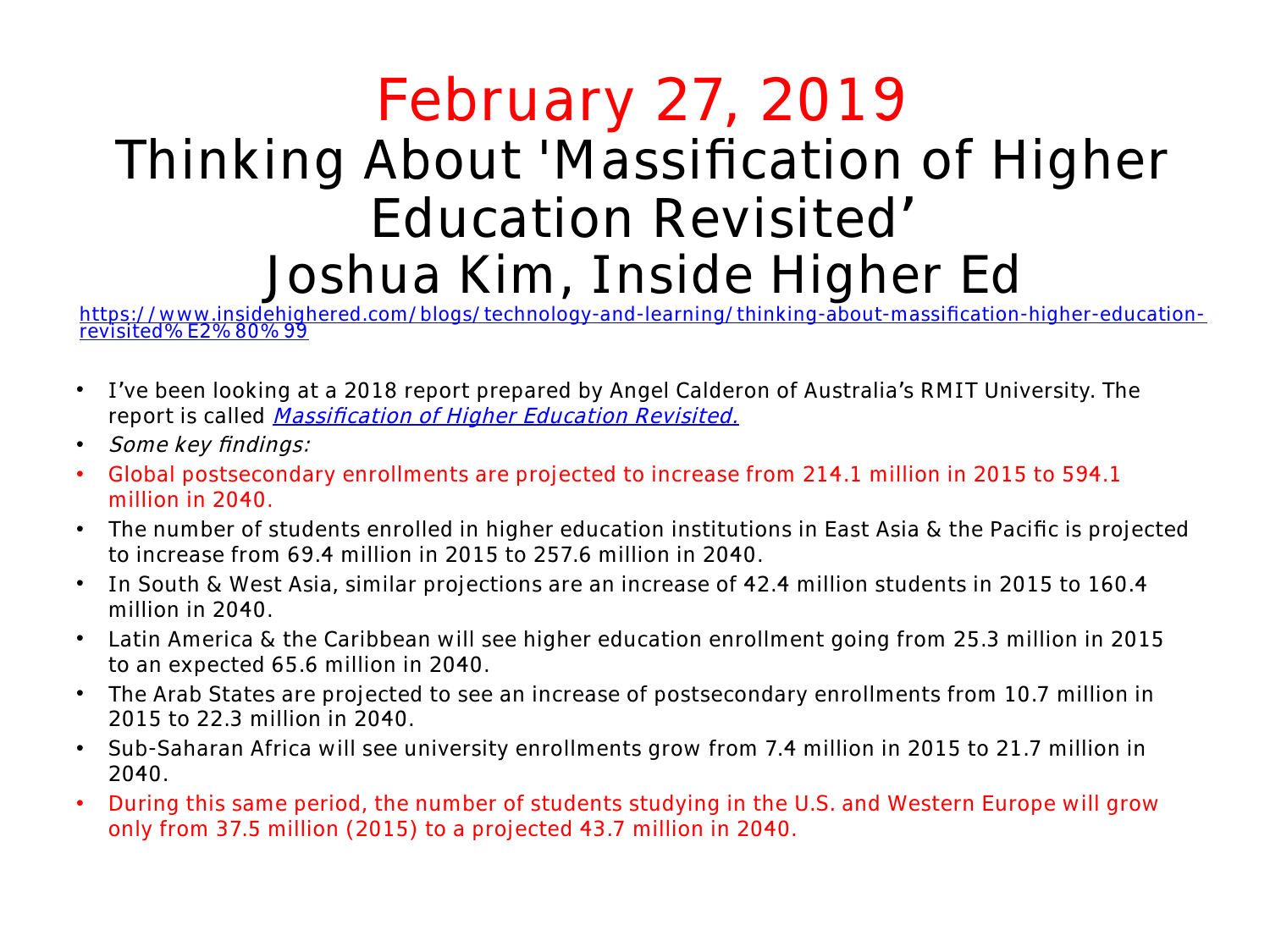

# February 27, 2019 Thinking About 'Massification of Higher Education Revisited’ Joshua Kim, Inside Higher Ed https://www.insidehighered.com/blogs/technology-and-learning/thinking-about-massification-higher-education-revisited%E2%80%99
I’ve been looking at a 2018 report prepared by Angel Calderon of Australia’s RMIT University. The report is called Massification of Higher Education Revisited.
Some key findings:
Global postsecondary enrollments are projected to increase from 214.1 million in 2015 to 594.1 million in 2040.
The number of students enrolled in higher education institutions in East Asia & the Pacific is projected to increase from 69.4 million in 2015 to 257.6 million in 2040.
In South & West Asia, similar projections are an increase of 42.4 million students in 2015 to 160.4 million in 2040.
Latin America & the Caribbean will see higher education enrollment going from 25.3 million in 2015 to an expected 65.6 million in 2040.
The Arab States are projected to see an increase of postsecondary enrollments from 10.7 million in 2015 to 22.3 million in 2040.
Sub-Saharan Africa will see university enrollments grow from 7.4 million in 2015 to 21.7 million in 2040.
During this same period, the number of students studying in the U.S. and Western Europe will grow only from 37.5 million (2015) to a projected 43.7 million in 2040.